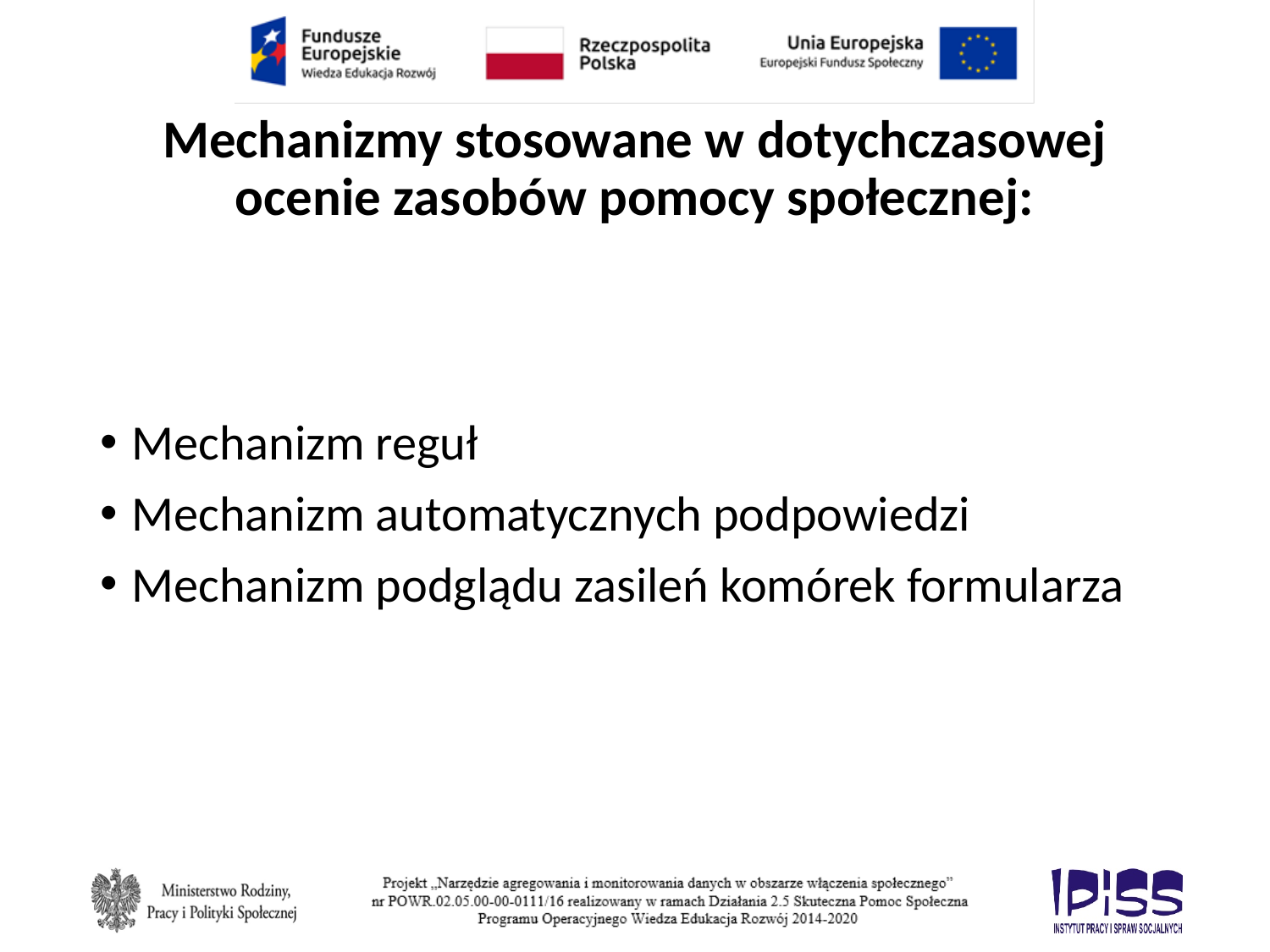

# Mechanizmy stosowane w dotychczasowej ocenie zasobów pomocy społecznej:
Mechanizm reguł
Mechanizm automatycznych podpowiedzi
Mechanizm podglądu zasileń komórek formularza